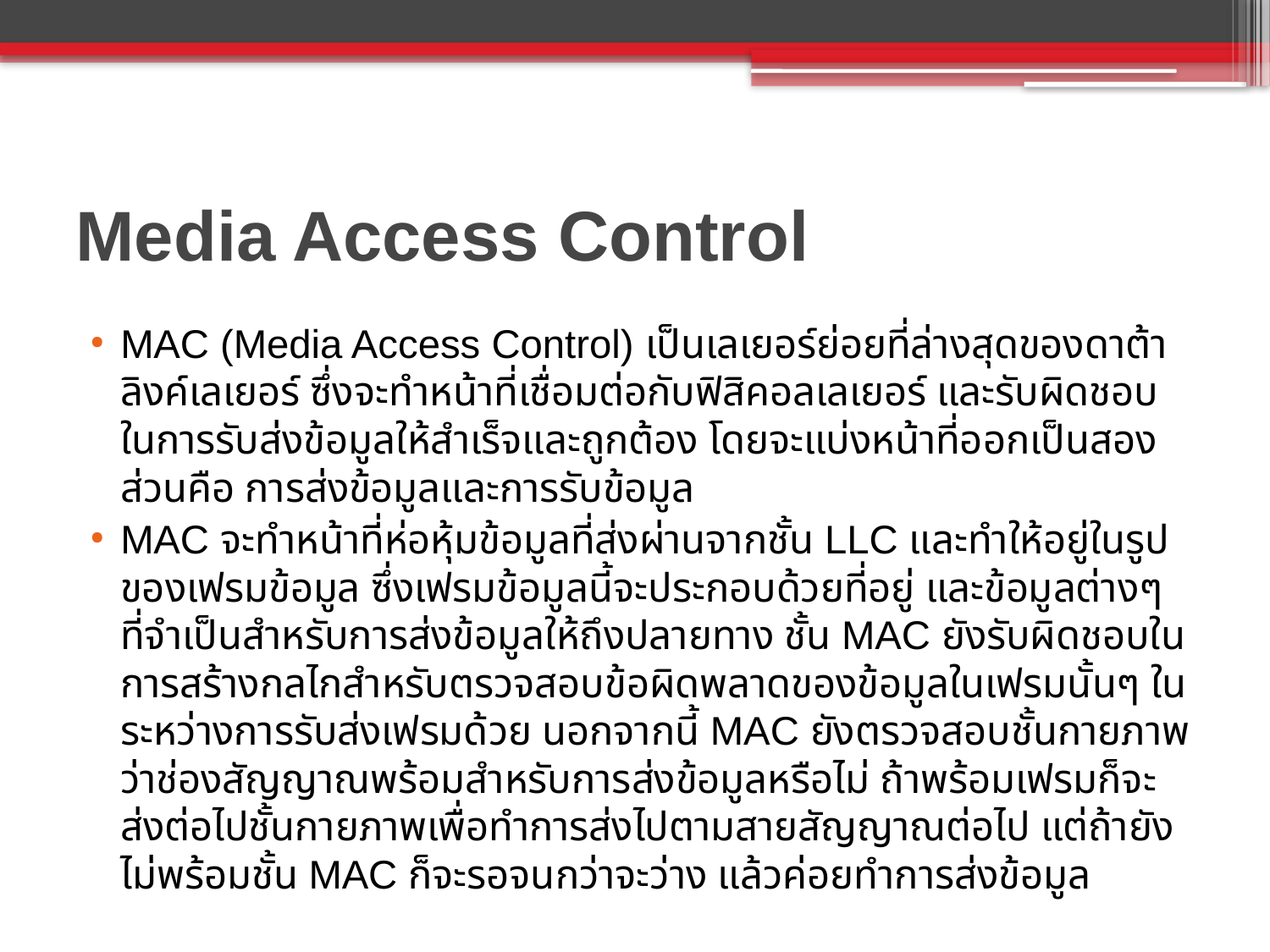

# Media Access Control
MAC (Media Access Control) เป็นเลเยอร์ย่อยที่ล่างสุดของดาต้าลิงค์เลเยอร์ ซึ่งจะทำหน้าที่เชื่อมต่อกับฟิสิคอลเลเยอร์ และรับผิดชอบในการรับส่งข้อมูลให้สำเร็จและถูกต้อง โดยจะแบ่งหน้าที่ออกเป็นสองส่วนคือ การส่งข้อมูลและการรับข้อมูล
MAC จะทำหน้าที่ห่อหุ้มข้อมูลที่ส่งผ่านจากชั้น LLC และทำให้อยู่ในรูปของเฟรมข้อมูล ซึ่งเฟรมข้อมูลนี้จะประกอบด้วยที่อยู่ และข้อมูลต่างๆ ที่จำเป็นสำหรับการส่งข้อมูลให้ถึงปลายทาง ชั้น MAC ยังรับผิดชอบในการสร้างกลไกสำหรับตรวจสอบข้อผิดพลาดของข้อมูลในเฟรมนั้นๆ ในระหว่างการรับส่งเฟรมด้วย นอกจากนี้ MAC ยังตรวจสอบชั้นกายภาพว่าช่องสัญญาณพร้อมสำหรับการส่งข้อมูลหรือไม่ ถ้าพร้อมเฟรมก็จะส่งต่อไปชั้นกายภาพเพื่อทำการส่งไปตามสายสัญญาณต่อไป แต่ถ้ายังไม่พร้อมชั้น MAC ก็จะรอจนกว่าจะว่าง แล้วค่อยทำการส่งข้อมูล